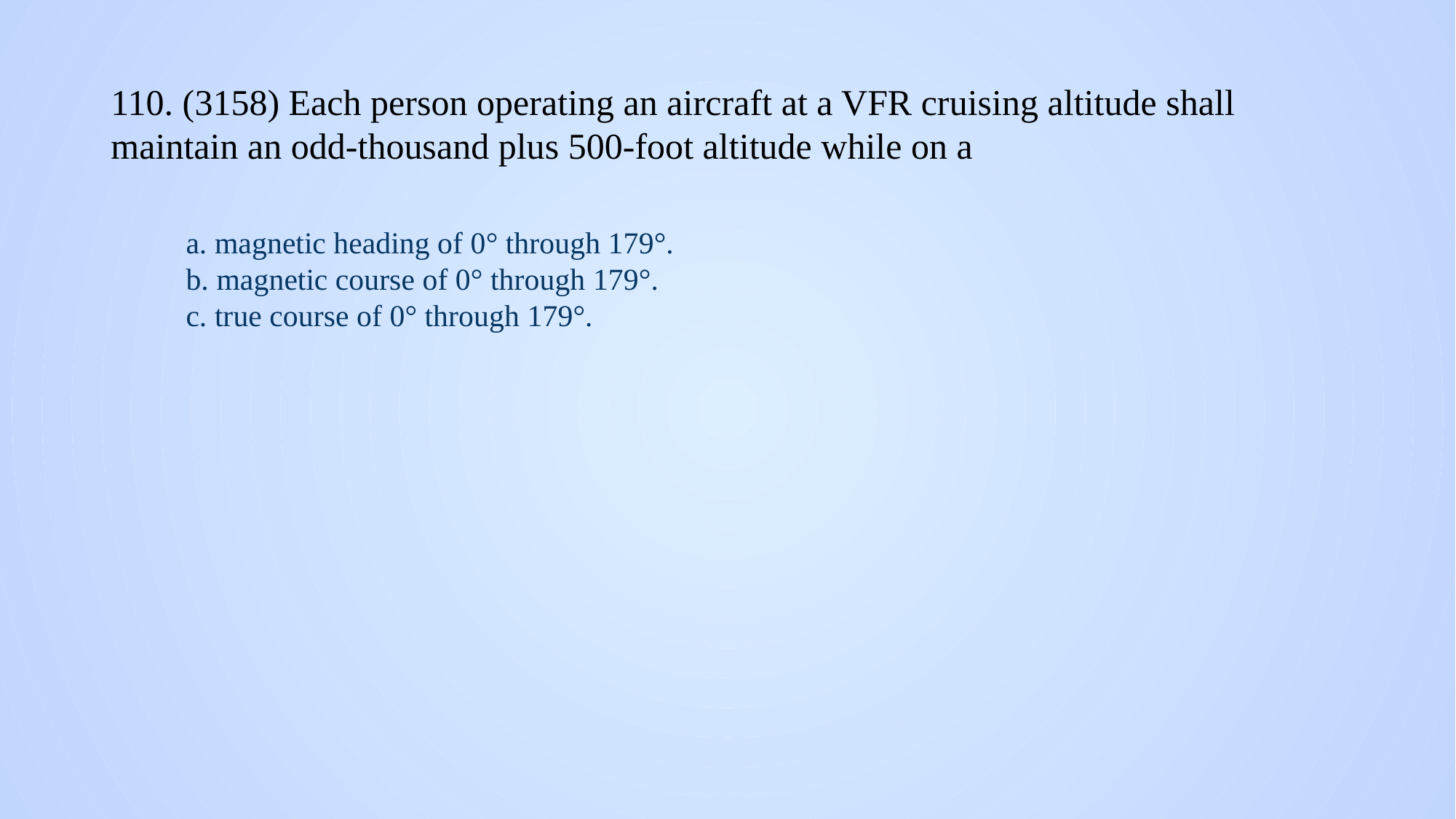

# 110. (3158) Each person operating an aircraft at a VFR cruising altitude shall maintain an odd-thousand plus 500-foot altitude while on a
a. magnetic heading of 0° through 179°.
b. magnetic course of 0° through 179°.
c. true course of 0° through 179°.